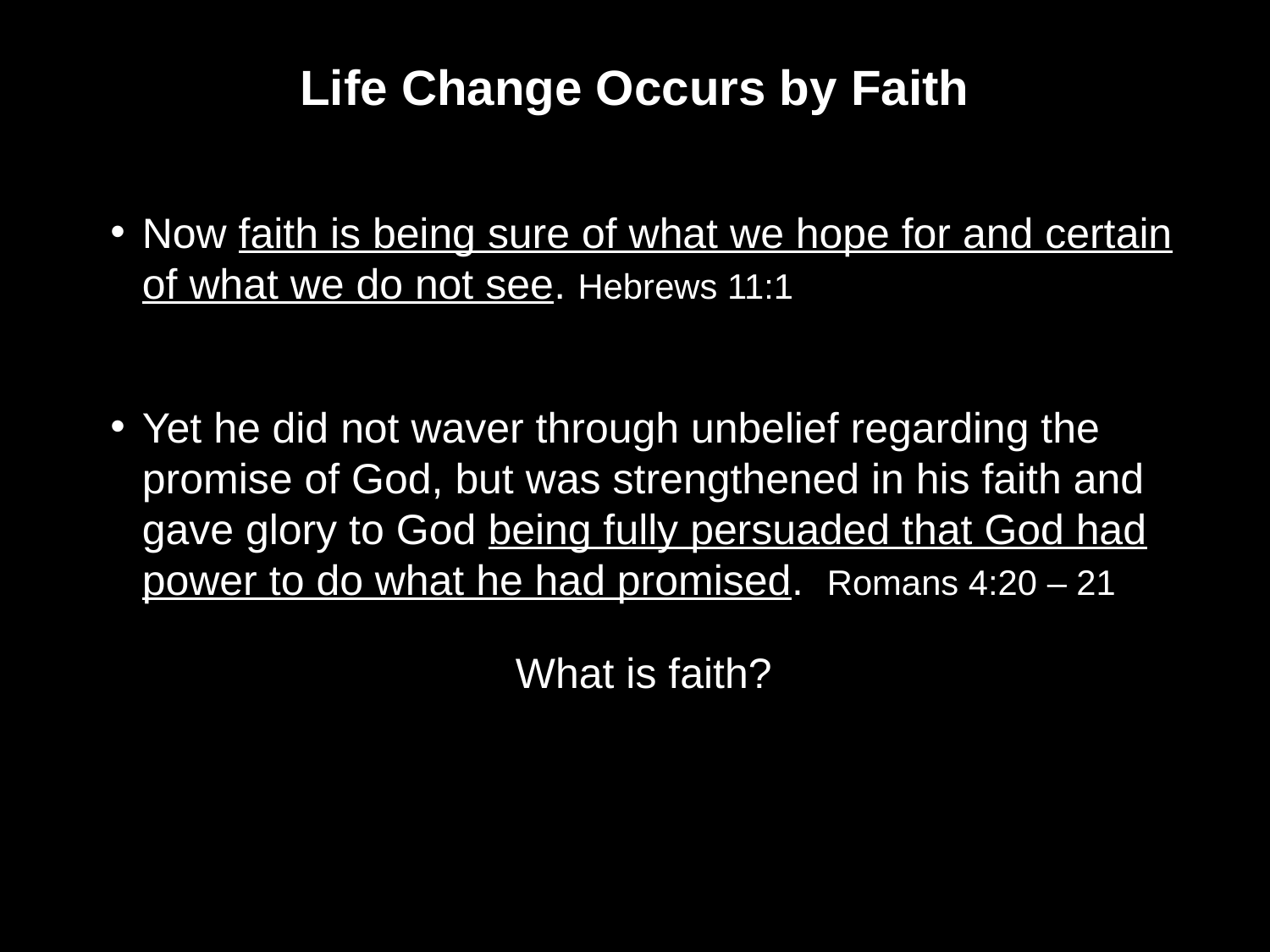

Life Change Occurs by Faith
Now faith is being sure of what we hope for and certain of what we do not see. Hebrews 11:1

Yet he did not waver through unbelief regarding the promise of God, but was strengthened in his faith and gave glory to God being fully persuaded that God had power to do what he had promised.  Romans 4:20 – 21
What is faith?